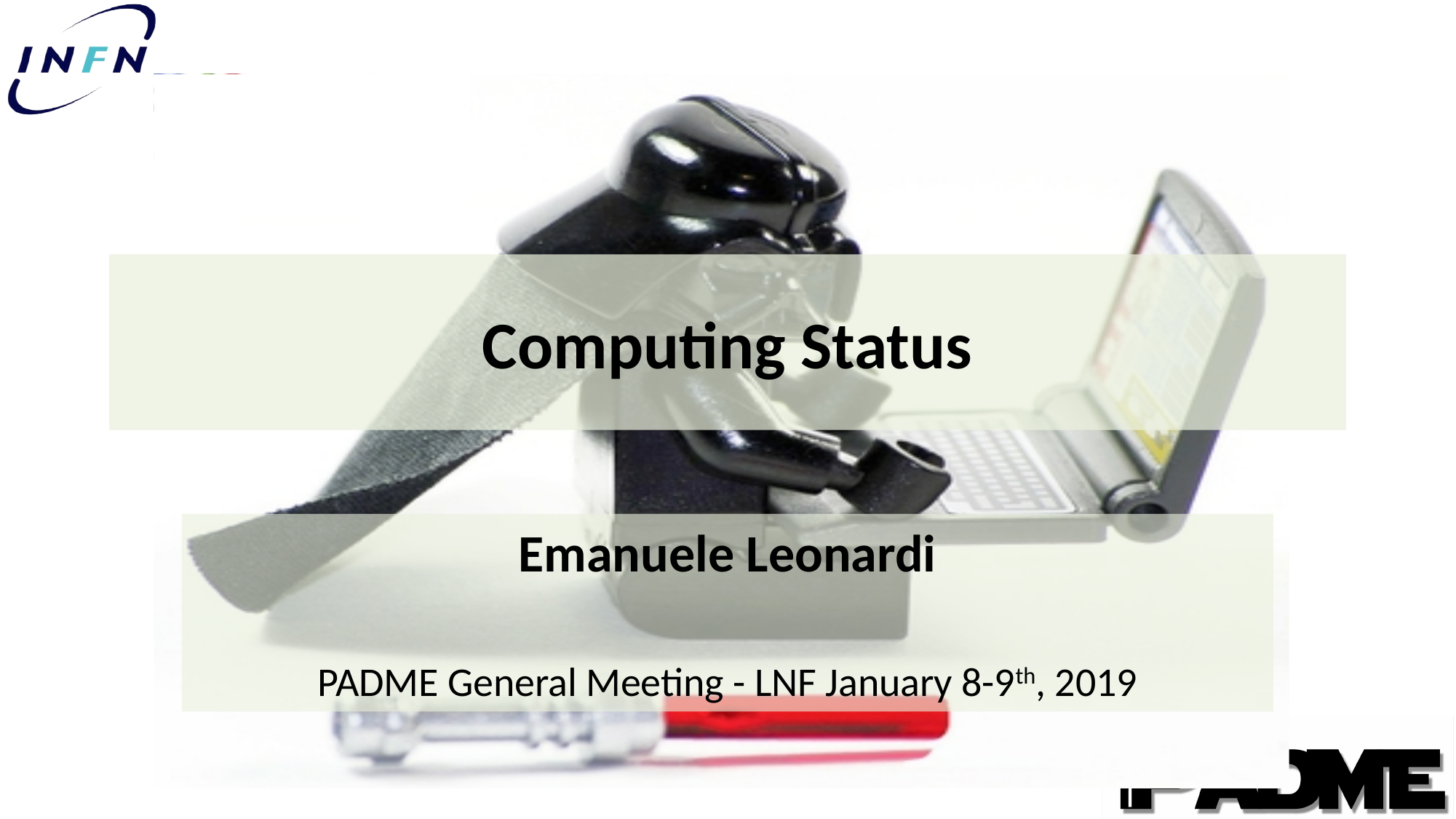

# Computing Status
Emanuele Leonardi

PADME General Meeting - LNF January 8-9th, 2019